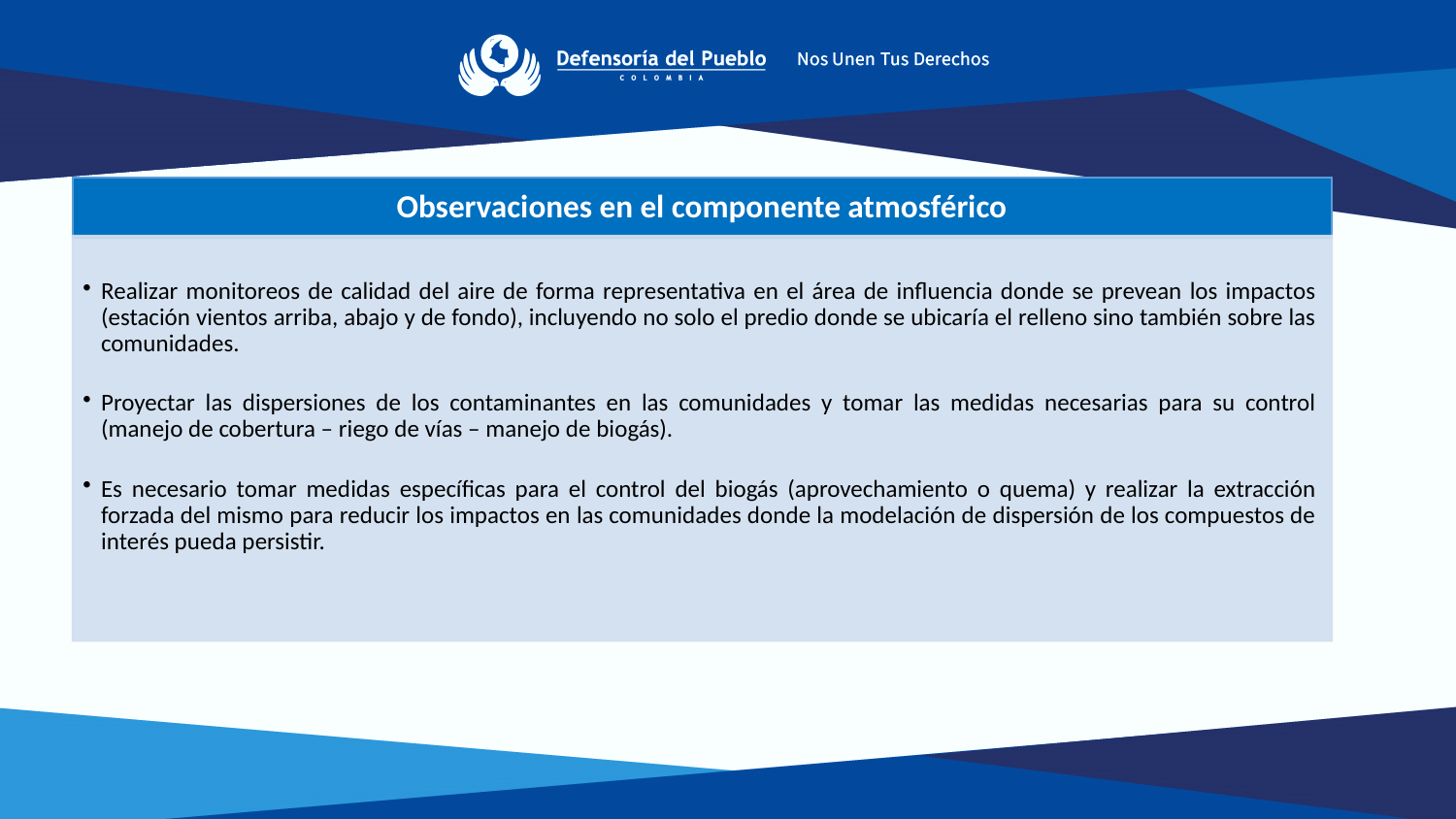

Observaciones en el componente atmosférico

Realizar monitoreos de calidad del aire de forma representativa en el área de influencia donde se prevean los impactos (estación vientos arriba, abajo y de fondo), incluyendo no solo el predio donde se ubicaría el relleno sino también sobre las comunidades.

Proyectar las dispersiones de los contaminantes en las comunidades y tomar las medidas necesarias para su control (manejo de cobertura – riego de vías – manejo de biogás).

Es necesario tomar medidas específicas para el control del biogás (aprovechamiento o quema) y realizar la extracción forzada del mismo para reducir los impactos en las comunidades donde la modelación de dispersión de los compuestos de interés pueda persistir.